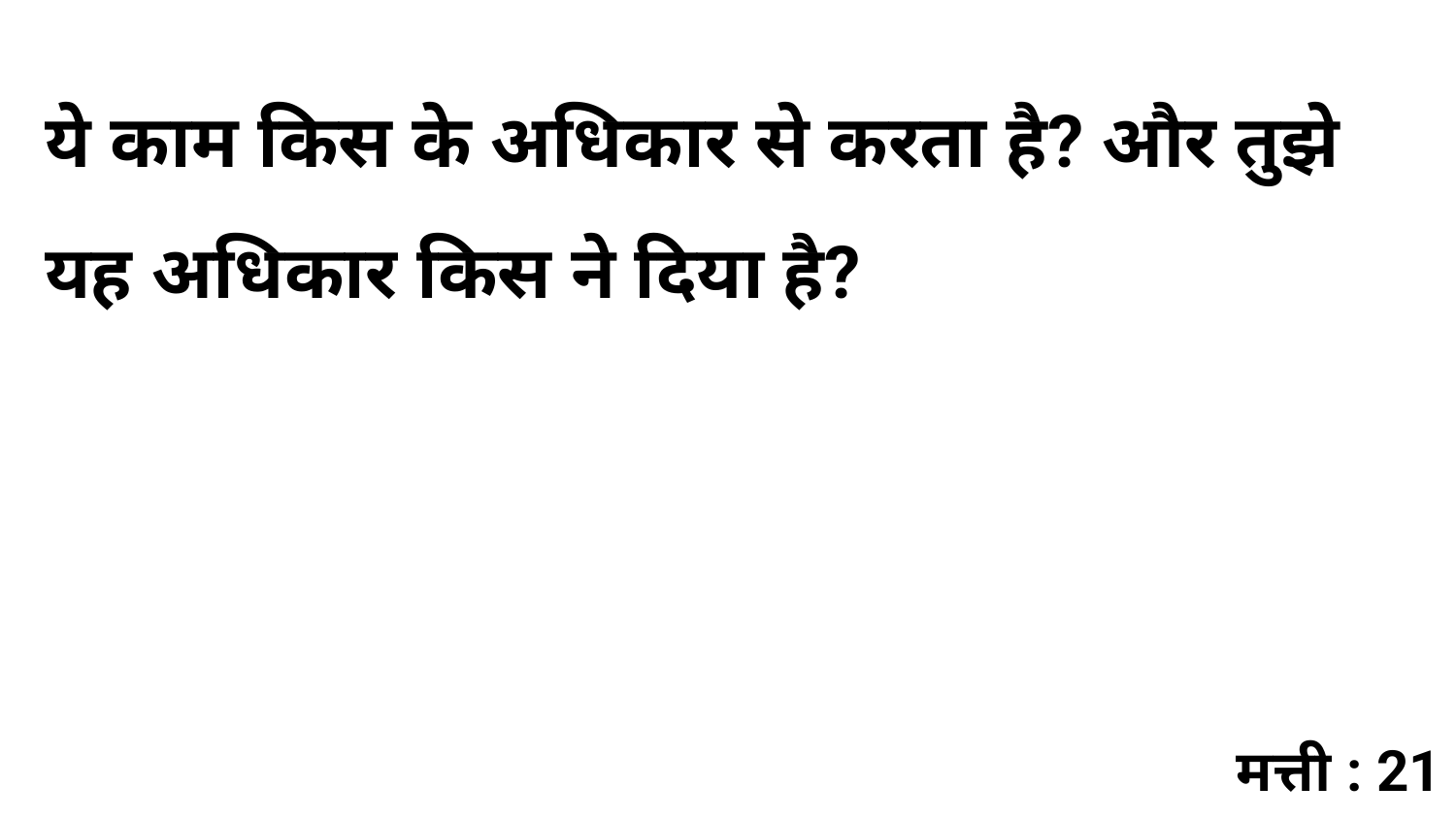

ये काम किस के अधिकार से करता है? और तुझे यह अधिकार किस ने दिया है?
मत्ती : 21